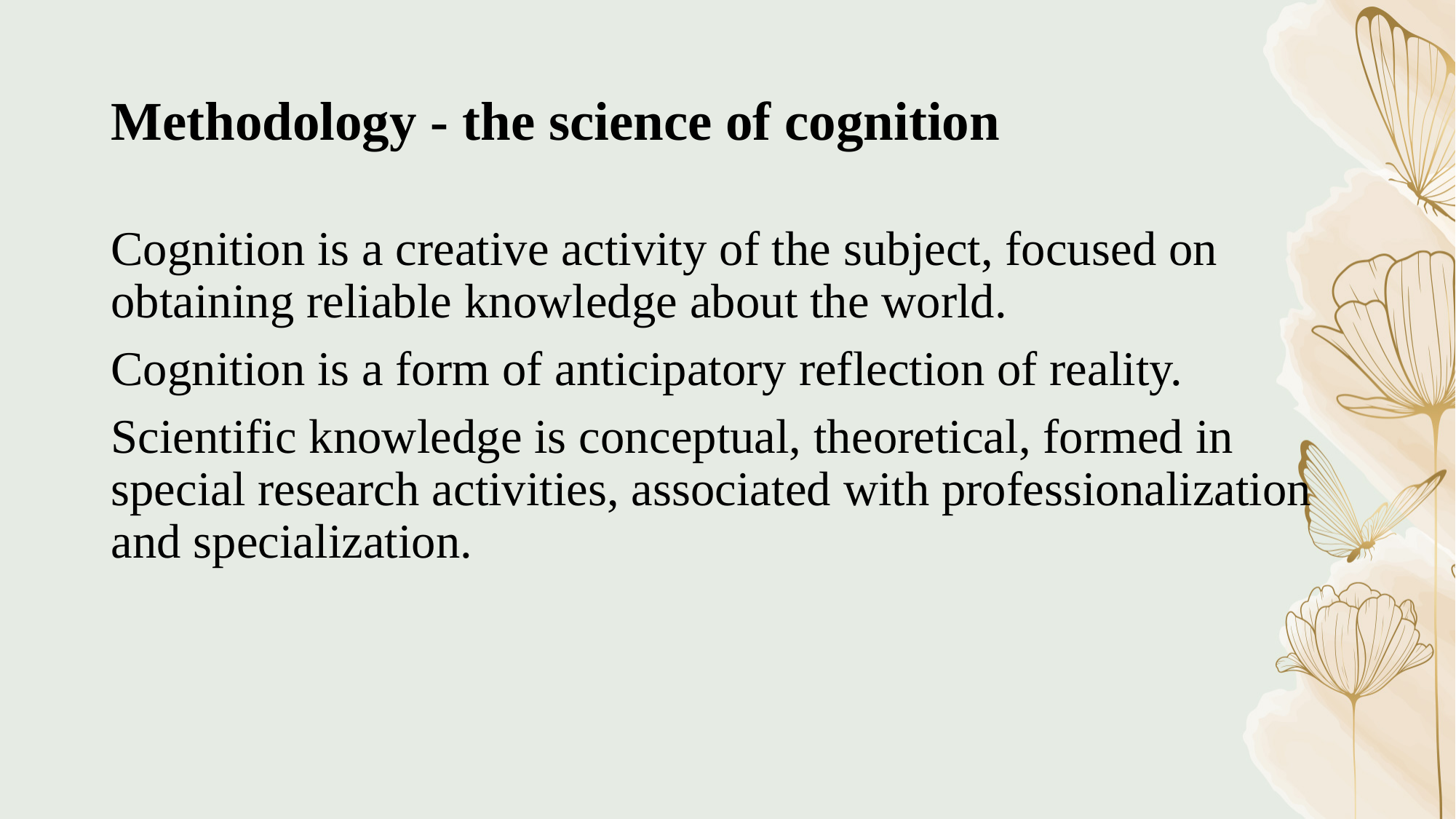

# Methodology - the science of cognition
Cognition is a creative activity of the subject, focused on obtaining reliable knowledge about the world.
Cognition is a form of anticipatory reflection of reality.
Scientific knowledge is conceptual, theoretical, formed in special research activities, associated with professionalization and specialization.